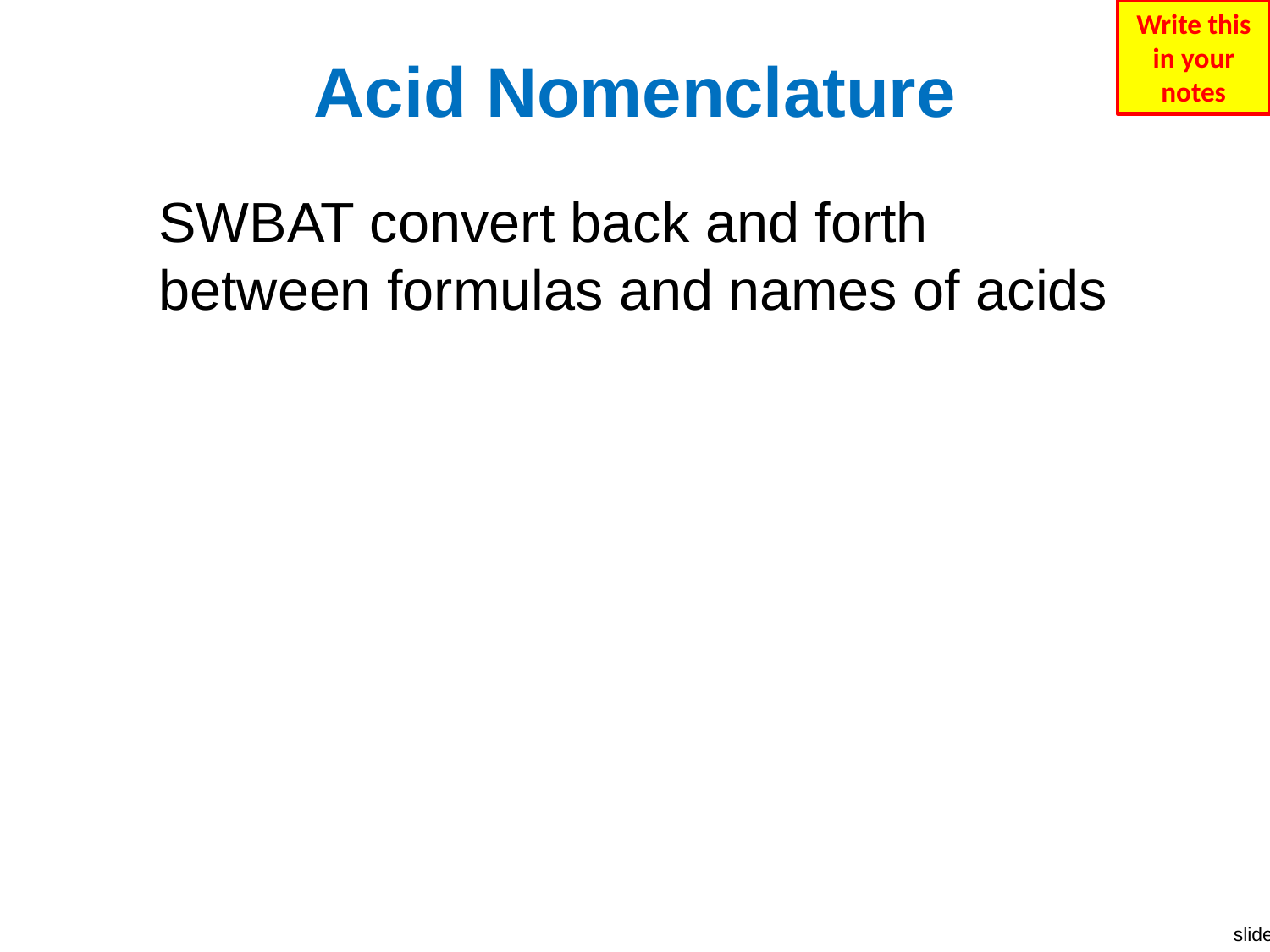

Write this in your notes
# Acid Nomenclature
SWBAT convert back and forth between formulas and names of acids